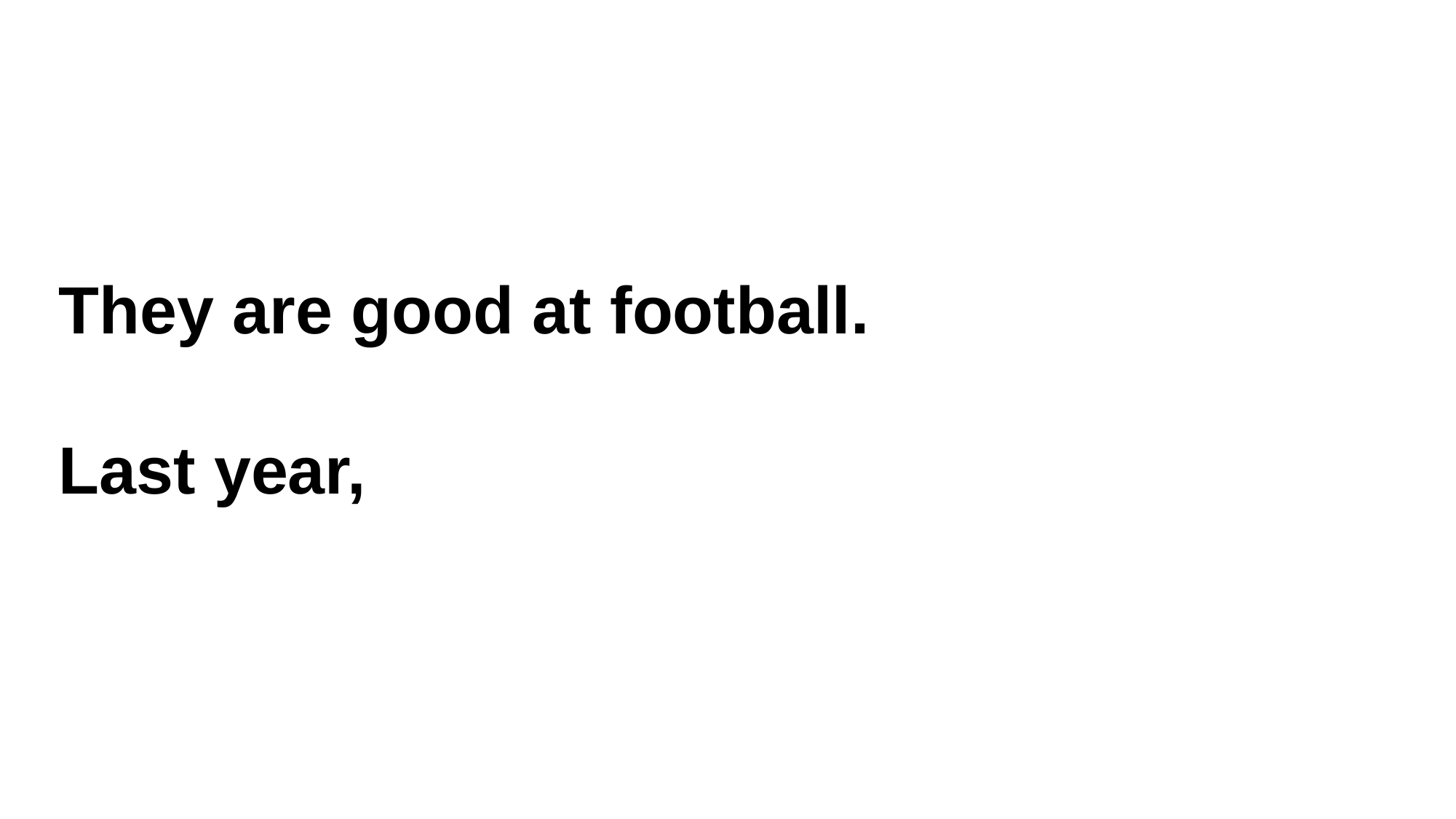

They are good at football.

Last year,